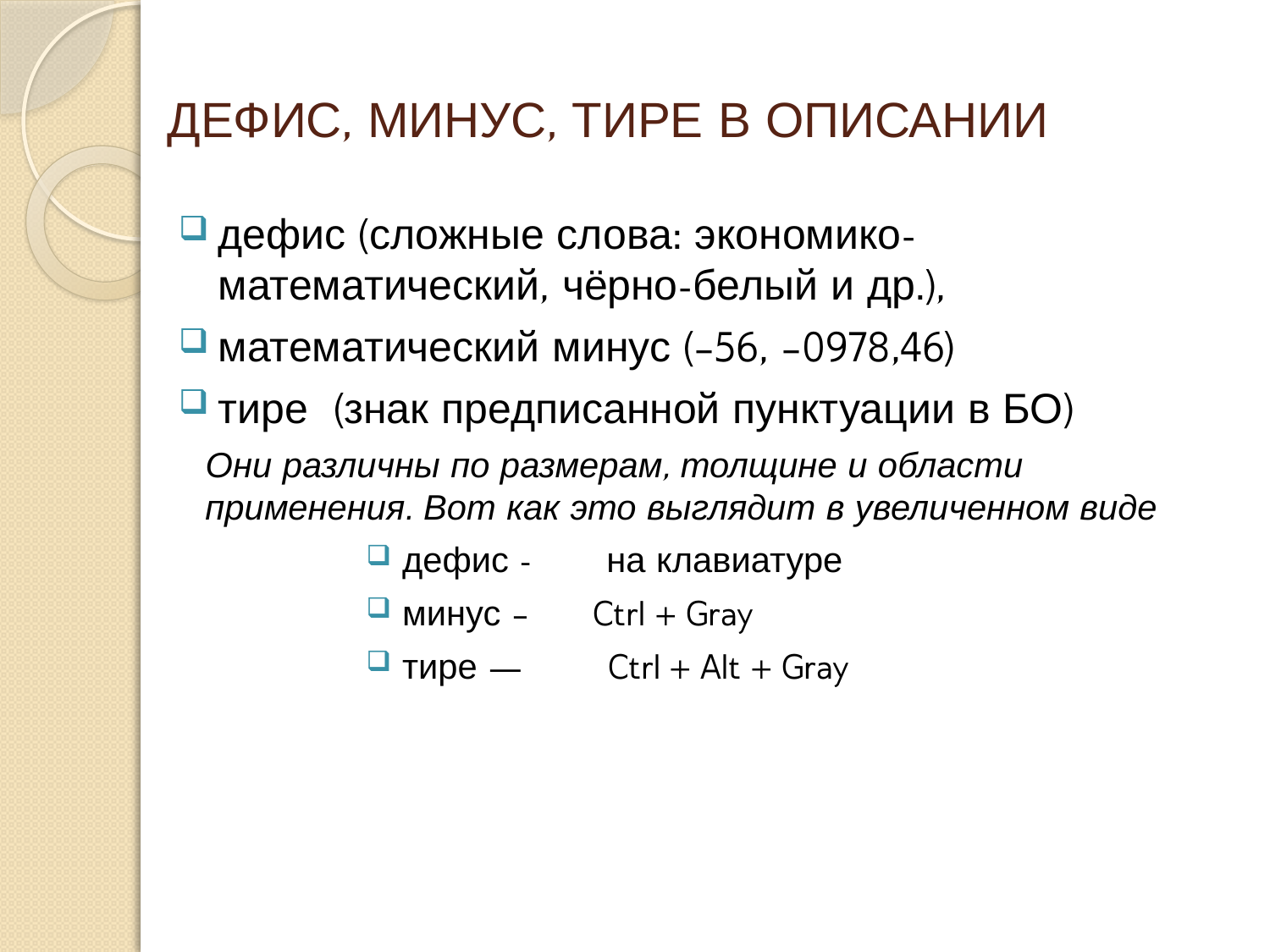

# ДЕФИС, МИНУС, ТИРЕ В ОПИСАНИИ
дефис (сложные слова: экономико-математический, чёрно-белый и др.),
математический минус (–56, –0978,46)
тире  (знак предписанной пунктуации в БО)
Они различны по размерам, толщине и области применения. Вот как это выглядит в увеличенном виде
 дефис -       на клавиатуре
 минус –      Ctrl + Gray
 тире —        Ctrl + Alt + Gray